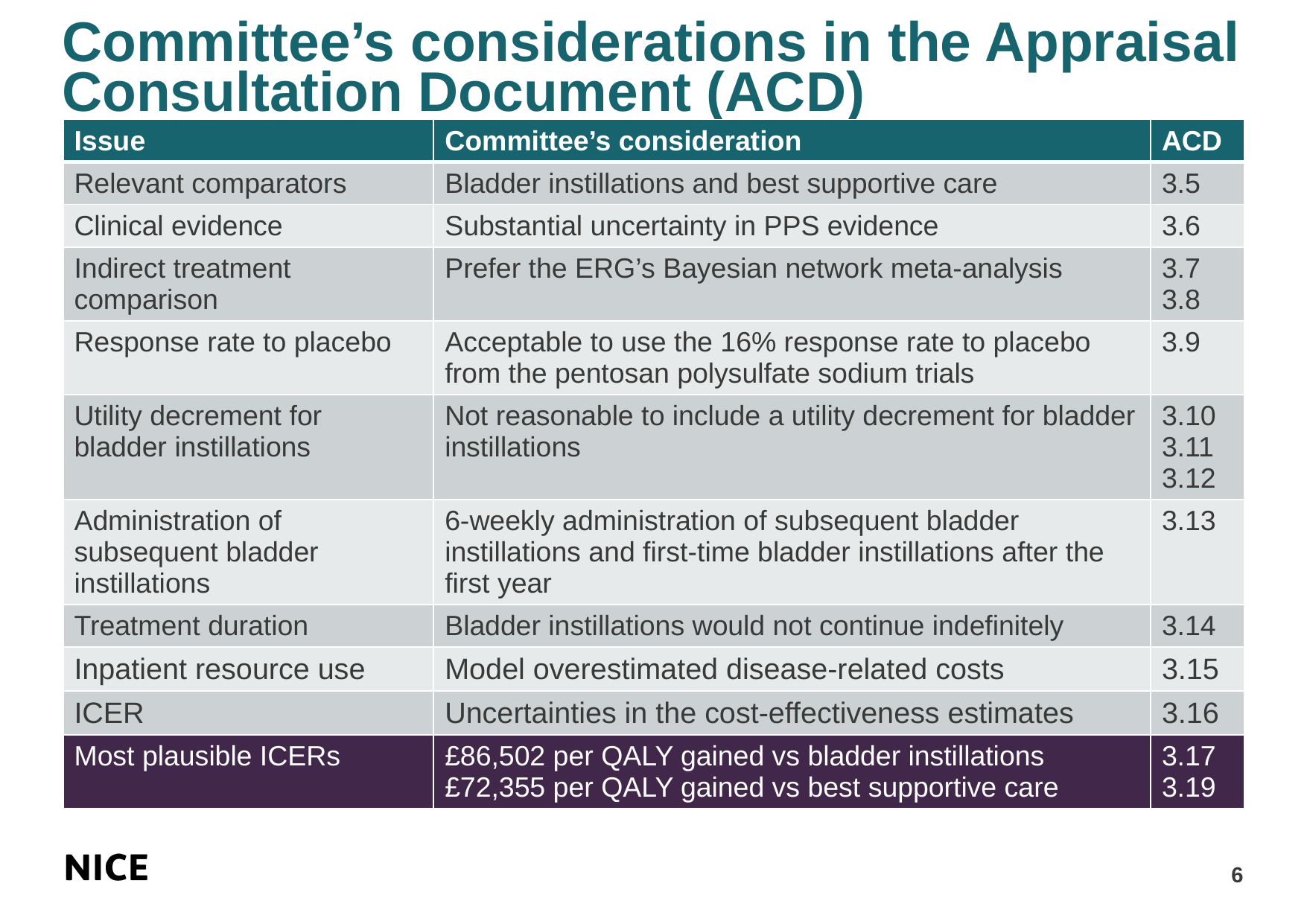

# Committee’s considerations in the Appraisal Consultation Document (ACD)
| Issue | Committee’s consideration | ACD |
| --- | --- | --- |
| Relevant comparators | Bladder instillations and best supportive care | 3.5 |
| Clinical evidence | Substantial uncertainty in PPS evidence | 3.6 |
| Indirect treatment comparison | Prefer the ERG’s Bayesian network meta-analysis | 3.7 3.8 |
| Response rate to placebo | Acceptable to use the 16% response rate to placebo from the pentosan polysulfate sodium trials | 3.9 |
| Utility decrement for bladder instillations | Not reasonable to include a utility decrement for bladder instillations | 3.10 3.11 3.12 |
| Administration of subsequent bladder instillations | 6-weekly administration of subsequent bladder instillations and first-time bladder instillations after the first year | 3.13 |
| Treatment duration | Bladder instillations would not continue indefinitely | 3.14 |
| Inpatient resource use | Model overestimated disease-related costs | 3.15 |
| ICER | Uncertainties in the cost-effectiveness estimates | 3.16 |
| Most plausible ICERs | £86,502 per QALY gained vs bladder instillations £72,355 per QALY gained vs best supportive care | 3.17 3.19 |
6